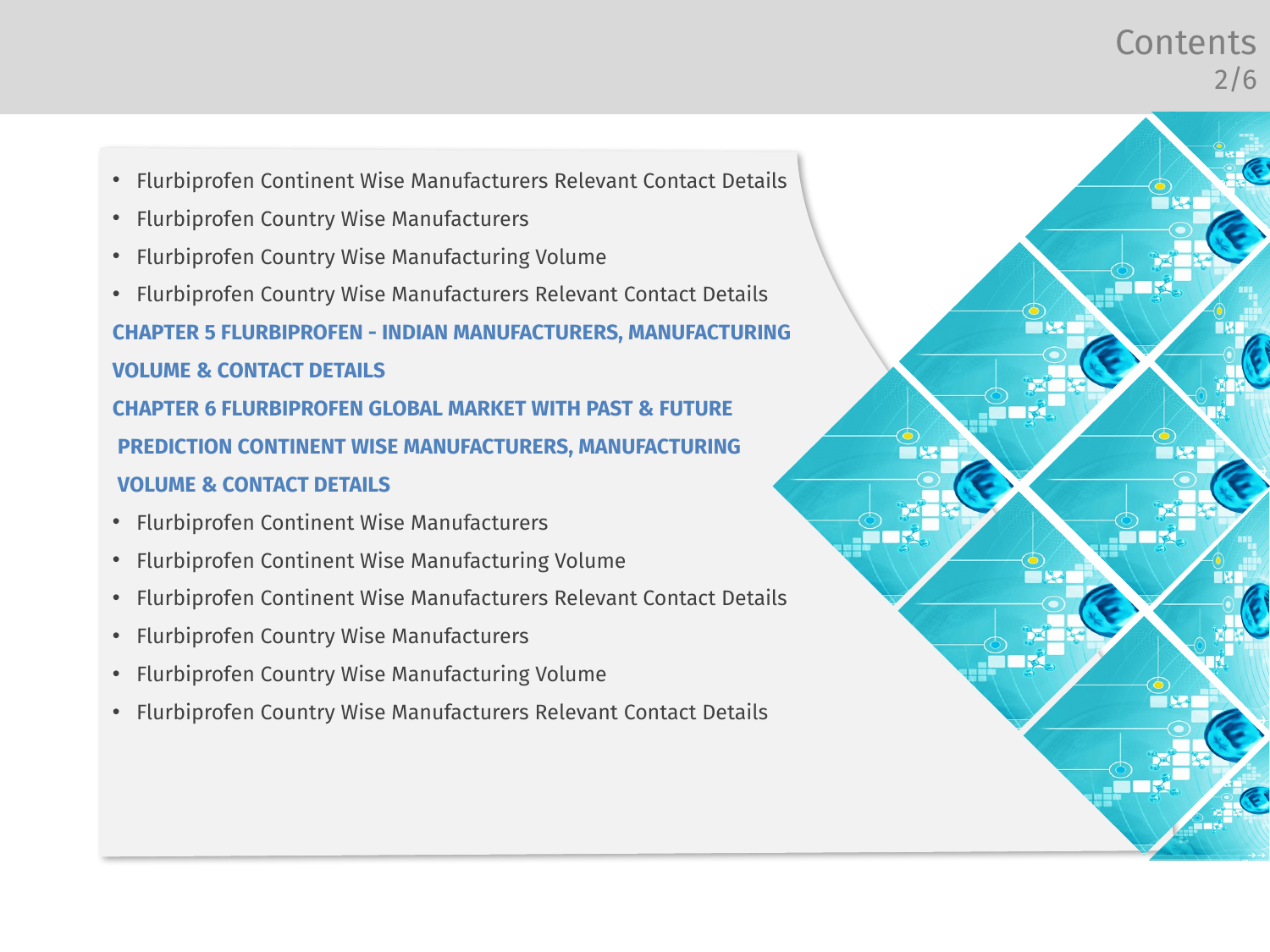

Contents
2/6

Flurbiprofen Continent Wise Manufacturers Relevant Contact Details
Flurbiprofen Country Wise Manufacturers
Flurbiprofen Country Wise Manufacturing Volume
Flurbiprofen Country Wise Manufacturers Relevant Contact Details
CHAPTER 5 FLURBIPROFEN - INDIAN MANUFACTURERS, MANUFACTURING
VOLUME & CONTACT DETAILS
CHAPTER 6 FLURBIPROFEN GLOBAL MARKET WITH PAST & FUTURE
 PREDICTION CONTINENT WISE MANUFACTURERS, MANUFACTURING
 VOLUME & CONTACT DETAILS
Flurbiprofen Continent Wise Manufacturers
Flurbiprofen Continent Wise Manufacturing Volume
Flurbiprofen Continent Wise Manufacturers Relevant Contact Details
Flurbiprofen Country Wise Manufacturers
Flurbiprofen Country Wise Manufacturing Volume
Flurbiprofen Country Wise Manufacturers Relevant Contact Details